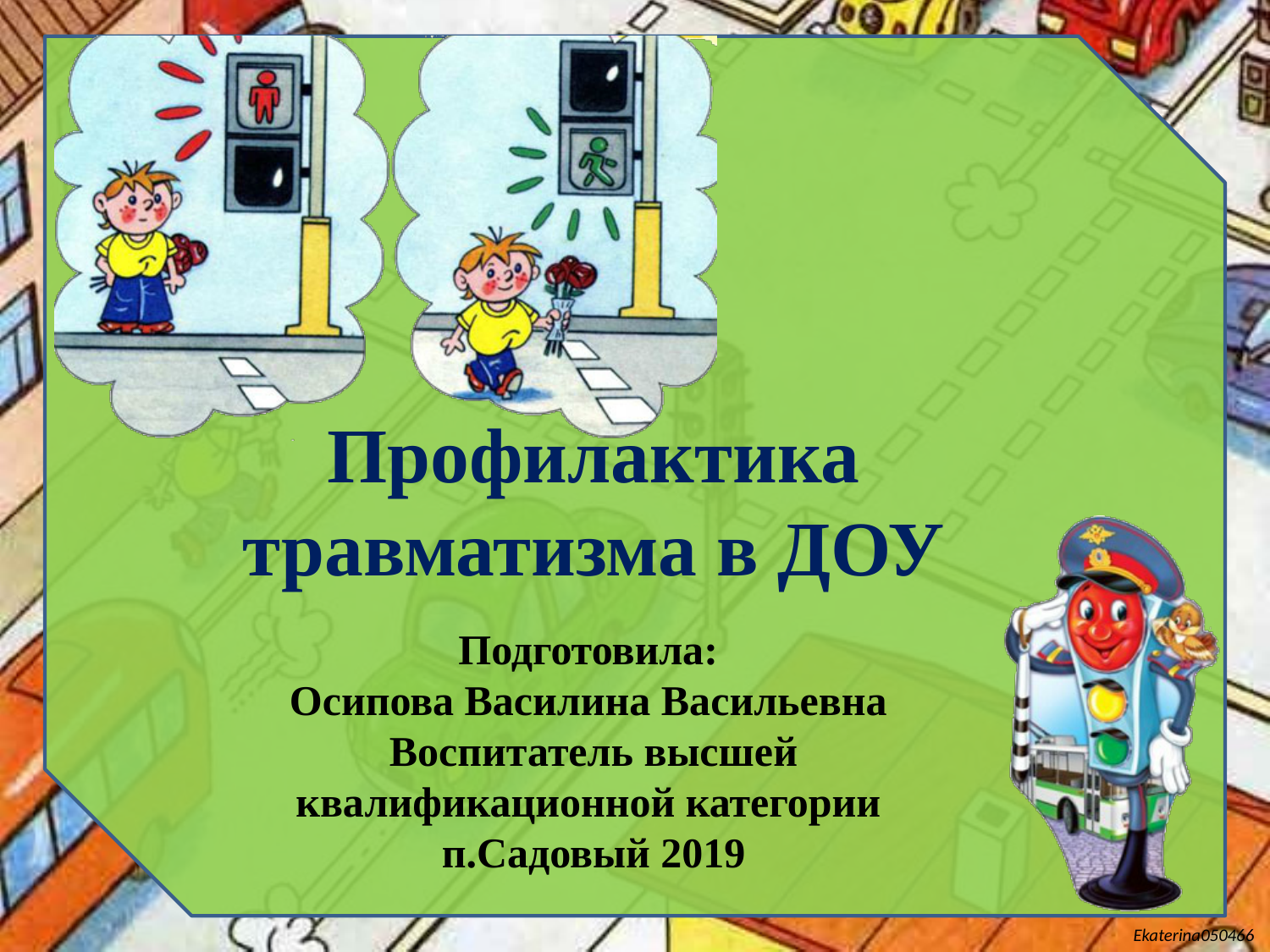

# Профилактика травматизма в ДОУ
Подготовила:
Осипова Василина Васильевна
Воспитатель высшей квалификационной категории
п.Садовый 2019